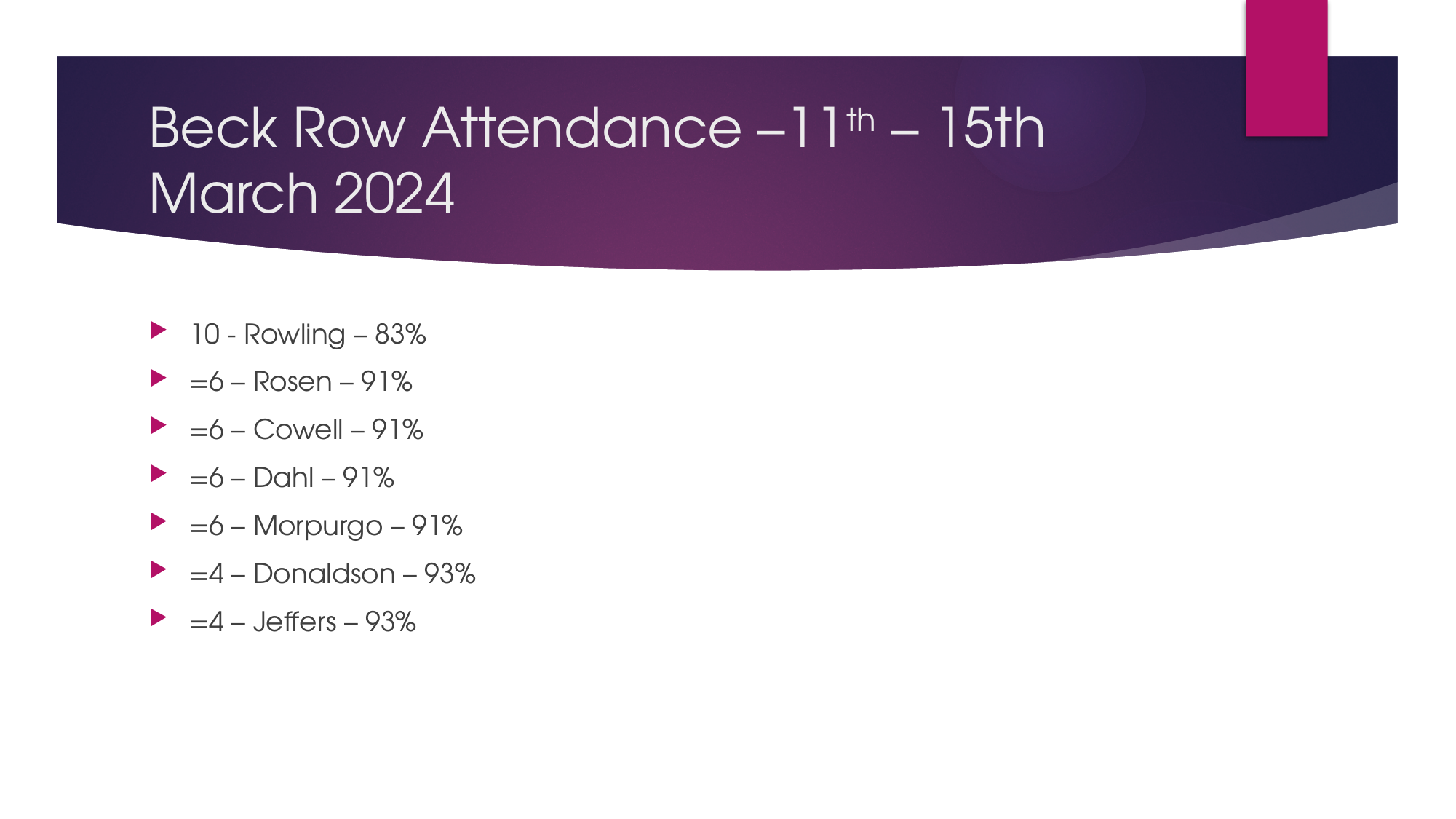

# Beck Row Attendance –11th – 15th March 2024
10 - Rowling – 83%
=6 – Rosen – 91%
=6 – Cowell – 91%
=6 – Dahl – 91%
=6 – Morpurgo – 91%
=4 – Donaldson – 93%
=4 – Jeffers – 93%